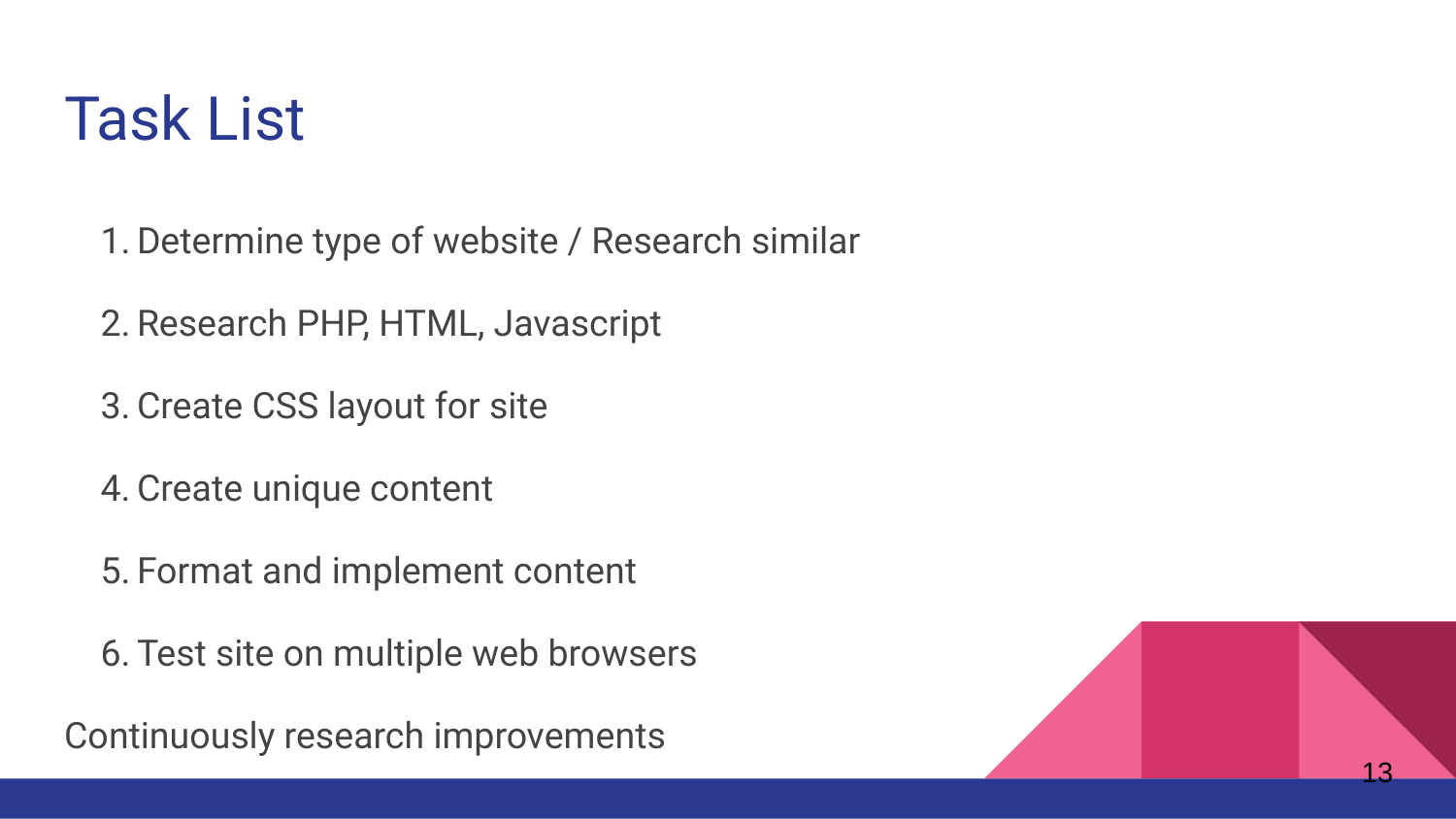

# Task List
Determine type of website / Research similar
Research PHP, HTML, Javascript
Create CSS layout for site
Create unique content
Format and implement content
Test site on multiple web browsers
Continuously research improvements
13